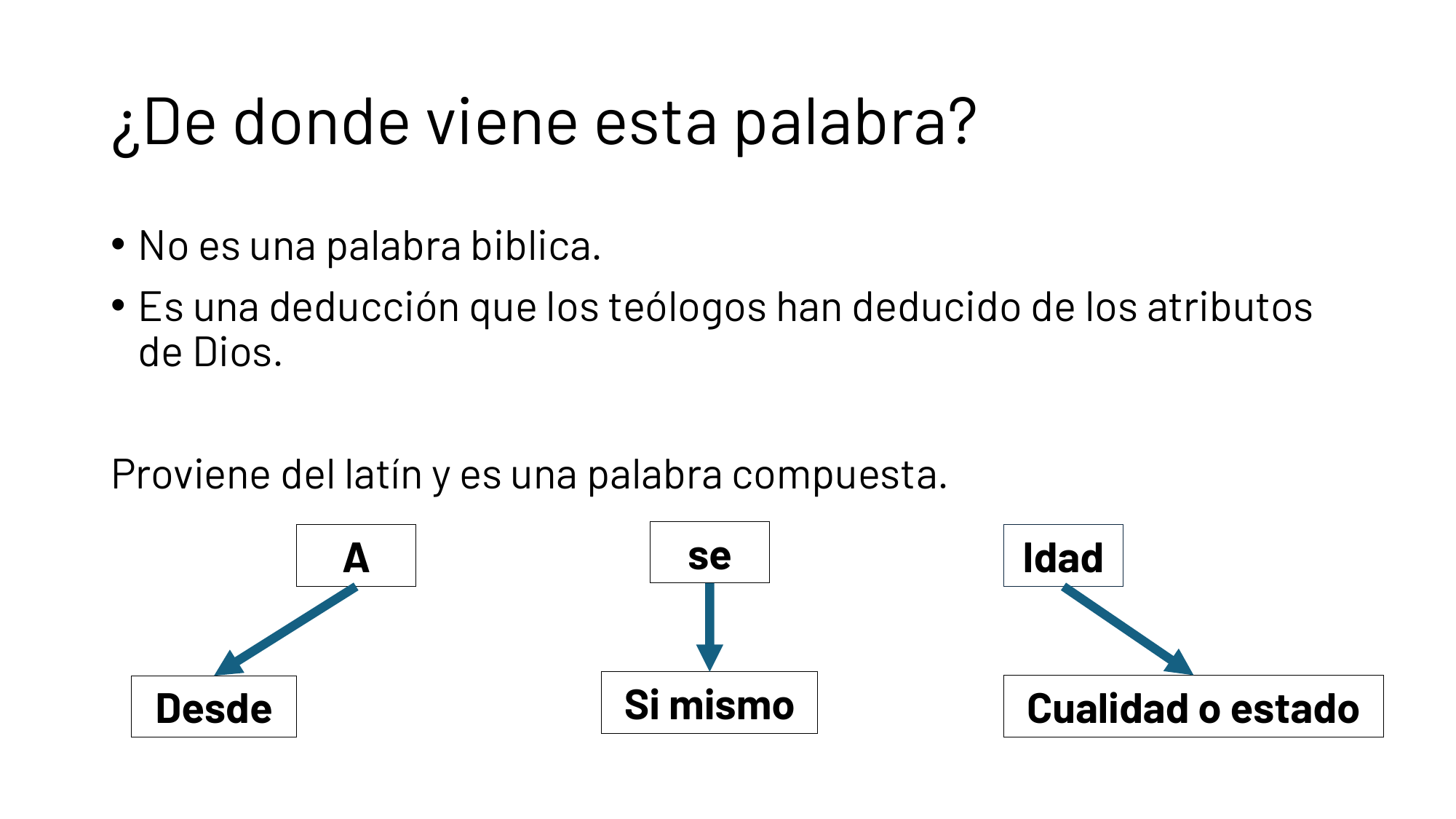

# ¿De donde viene esta palabra?
No es una palabra biblica.
Es una deducción que los teólogos han deducido de los atributos de Dios.

Proviene del latín y es una palabra compuesta.

se
A
Idad
Si mismo
Cualidad o estado
Desde